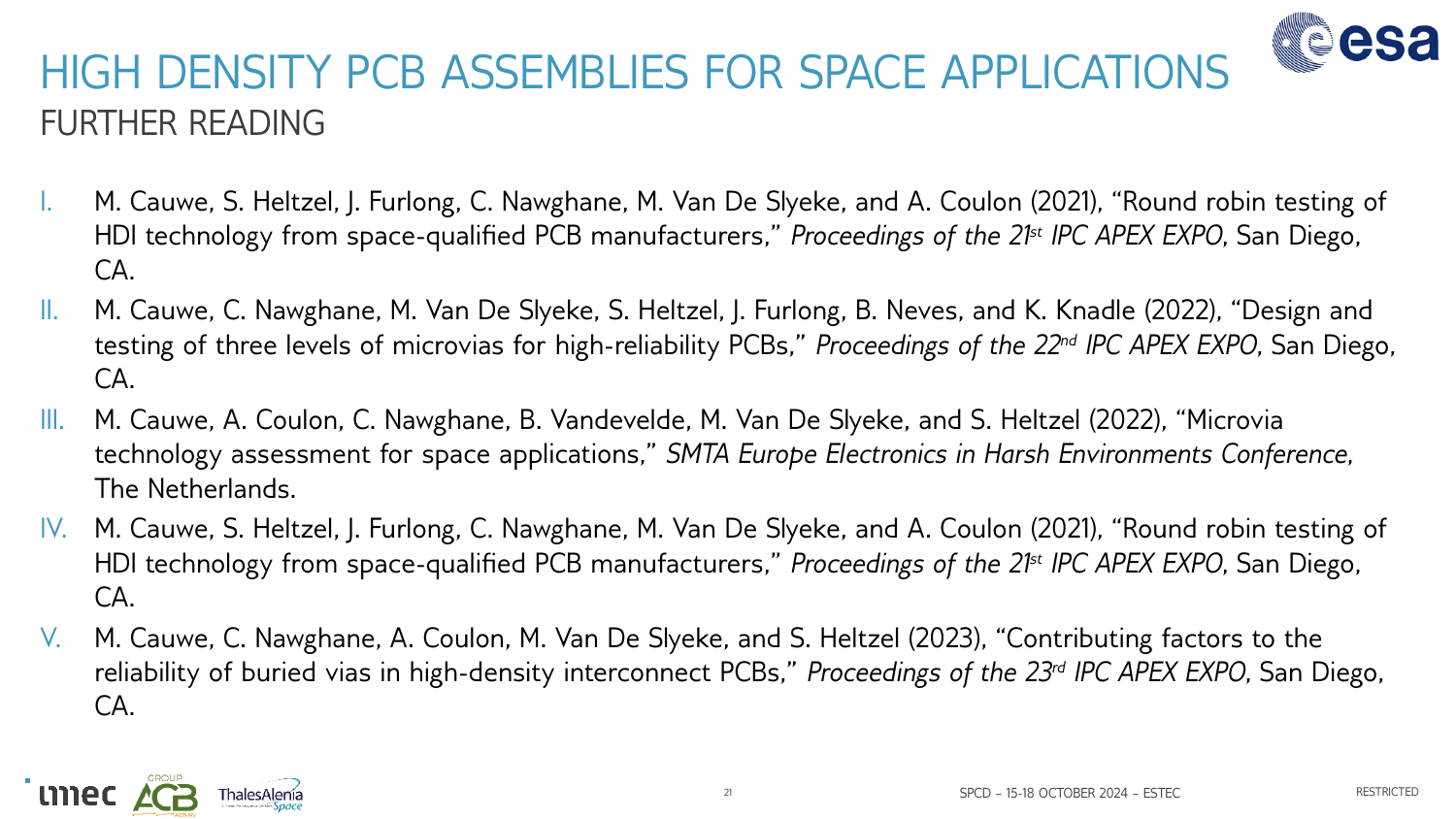

# High Density PCB assemblies for space applications
Further reading
M. Cauwe, S. Heltzel, J. Furlong, C. Nawghane, M. Van De Slyeke, and A. Coulon (2021), “Round robin testing of HDI technology from space-qualified PCB manufacturers,” Proceedings of the 21st IPC APEX EXPO, San Diego, CA.
M. Cauwe, C. Nawghane, M. Van De Slyeke, S. Heltzel, J. Furlong, B. Neves, and K. Knadle (2022), “Design and testing of three levels of microvias for high-reliability PCBs,” Proceedings of the 22nd IPC APEX EXPO, San Diego, CA.
M. Cauwe, A. Coulon, C. Nawghane, B. Vandevelde, M. Van De Slyeke, and S. Heltzel (2022), “Microvia technology assessment for space applications,” SMTA Europe Electronics in Harsh Environments Conference, The Netherlands.
M. Cauwe, S. Heltzel, J. Furlong, C. Nawghane, M. Van De Slyeke, and A. Coulon (2021), “Round robin testing of HDI technology from space-qualified PCB manufacturers,” Proceedings of the 21st IPC APEX EXPO, San Diego, CA.
M. Cauwe, C. Nawghane, A. Coulon, M. Van De Slyeke, and S. Heltzel (2023), “Contributing factors to the reliability of buried vias in high-density interconnect PCBs,” Proceedings of the 23rd IPC APEX EXPO, San Diego, CA.
21